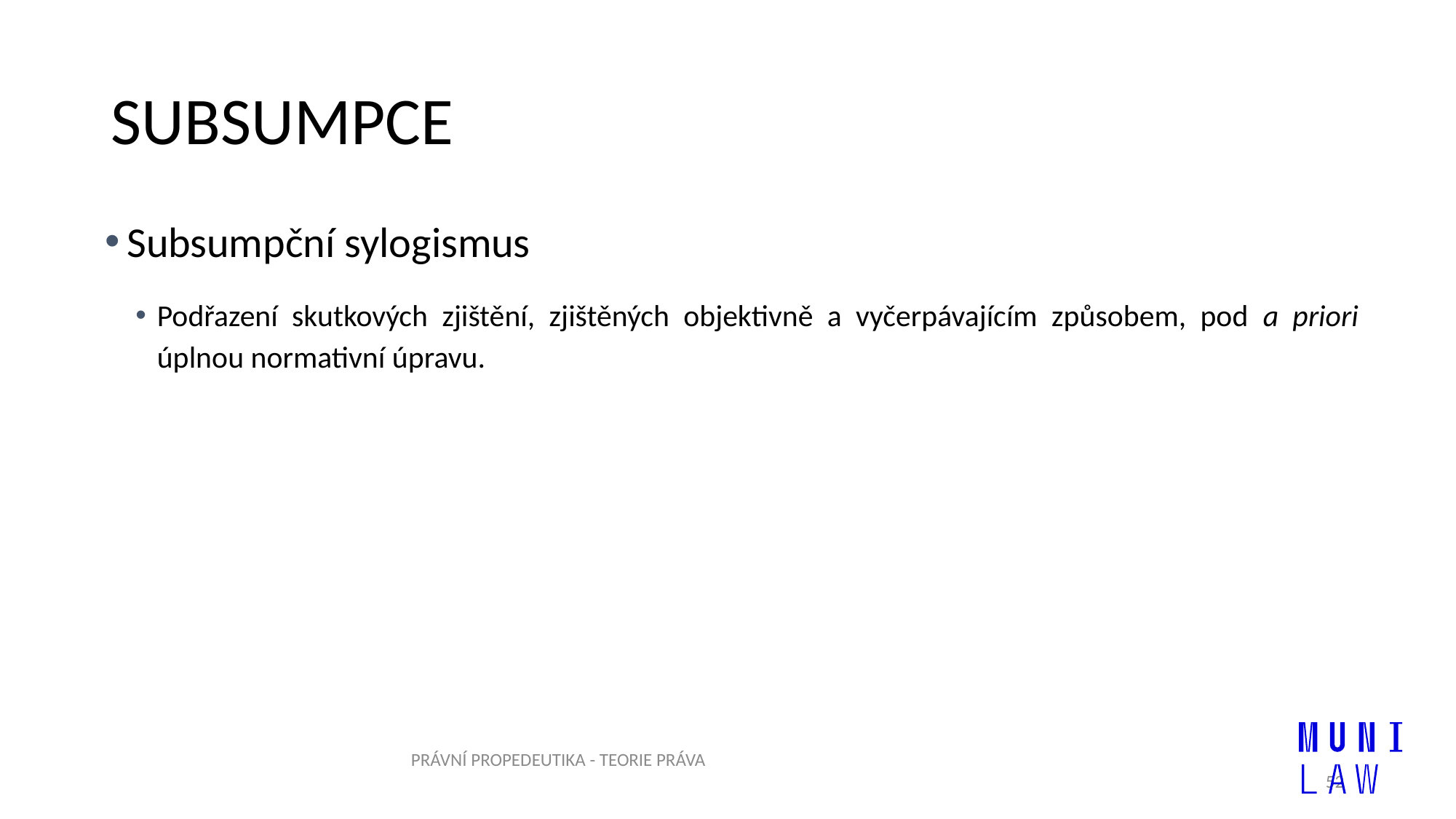

# SUBSUMPCE
Subsumpční sylogismus
Podřazení skutkových zjištění, zjištěných objektivně a vyčerpávajícím způsobem, pod a priori úplnou normativní úpravu.

PRÁVNÍ PROPEDEUTIKA - TEORIE PRÁVA
52